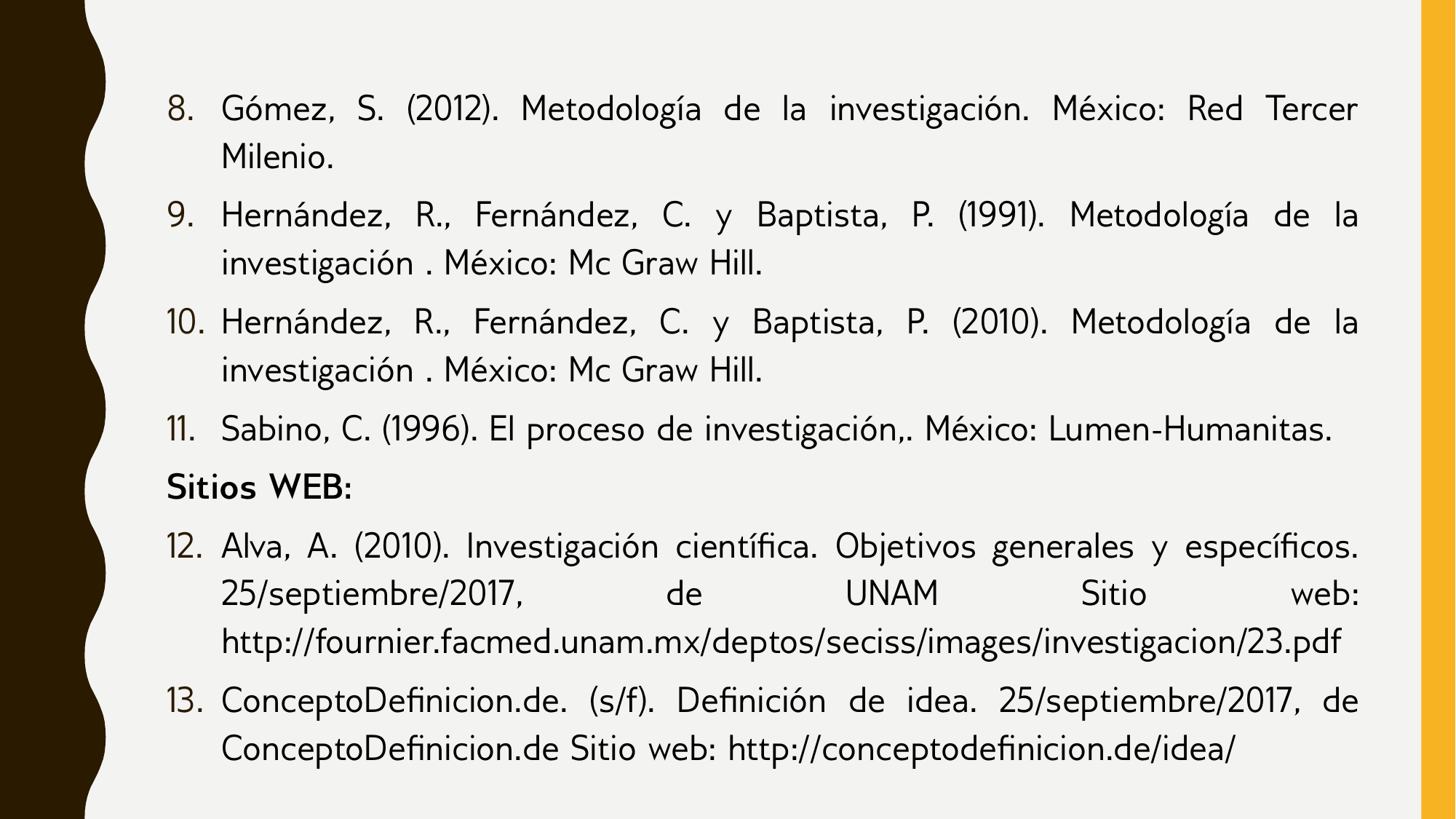

Gómez, S. (2012). Metodología de la investigación. México: Red Tercer Milenio.
Hernández, R., Fernández, C. y Baptista, P. (1991). Metodología de la investigación . México: Mc Graw Hill.
Hernández, R., Fernández, C. y Baptista, P. (2010). Metodología de la investigación . México: Mc Graw Hill.
Sabino, C. (1996). El proceso de investigación,. México: Lumen-Humanitas.
Sitios WEB:
Alva, A. (2010). Investigación científica. Objetivos generales y específicos. 25/septiembre/2017, de UNAM Sitio web: http://fournier.facmed.unam.mx/deptos/seciss/images/investigacion/23.pdf
ConceptoDefinicion.de. (s/f). Definición de idea. 25/septiembre/2017, de ConceptoDefinicion.de Sitio web: http://conceptodefinicion.de/idea/